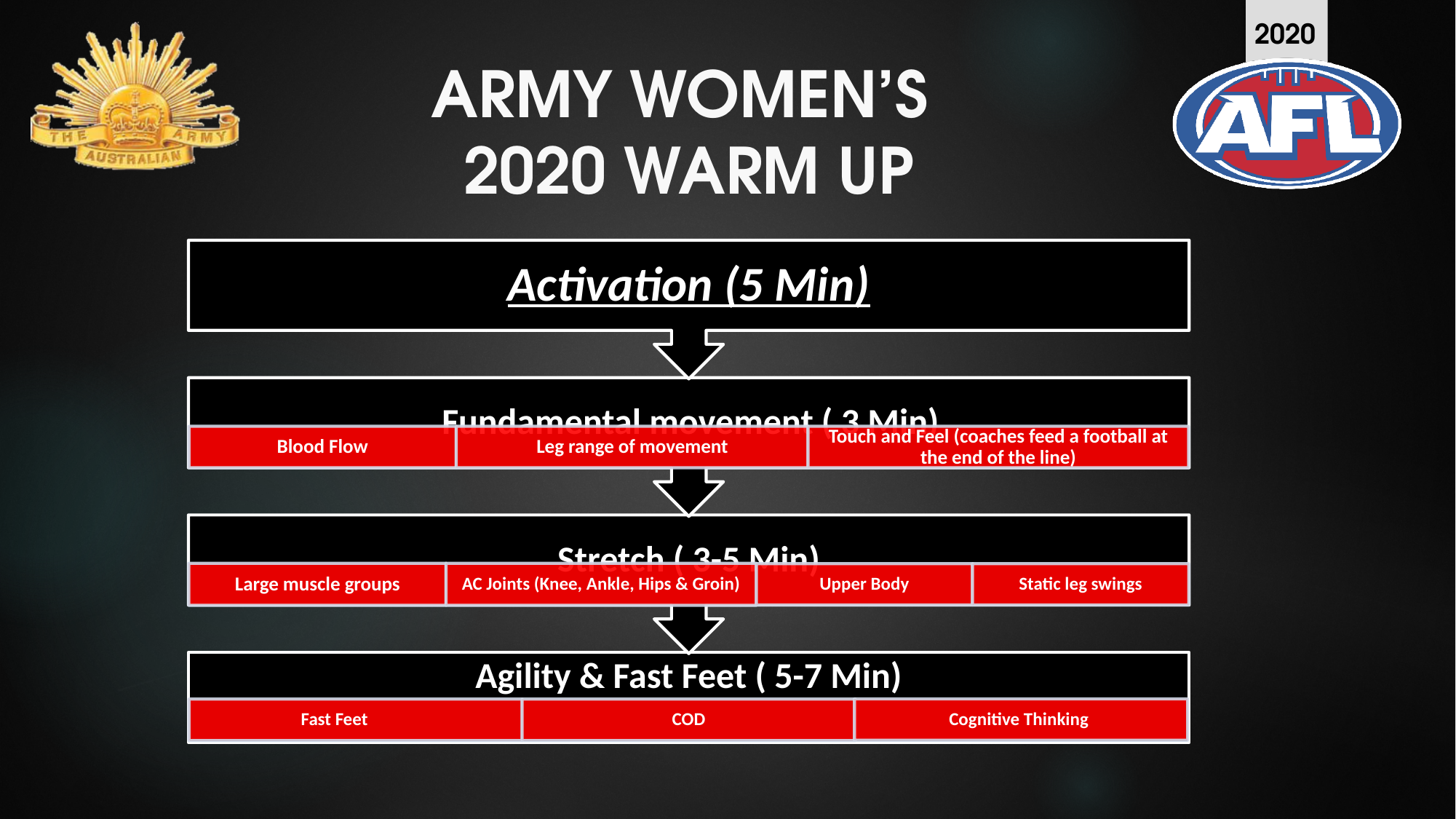

# ARMY WOMEN’S 2020 WARM UP
Agility & Fast Feet ( 5-7 Min)
Fast Feet
COD
Cognitive Thinking
Stretch ( 3-5 Min)
Large muscle groups
AC Joints (Knee, Ankle, Hips & Groin)
Upper Body
Static leg swings
 Fundamental movement ( 3 Min)
Blood Flow
Leg range of movement
Touch and Feel (coaches feed a football at the end of the line)
Activation (5 Min)